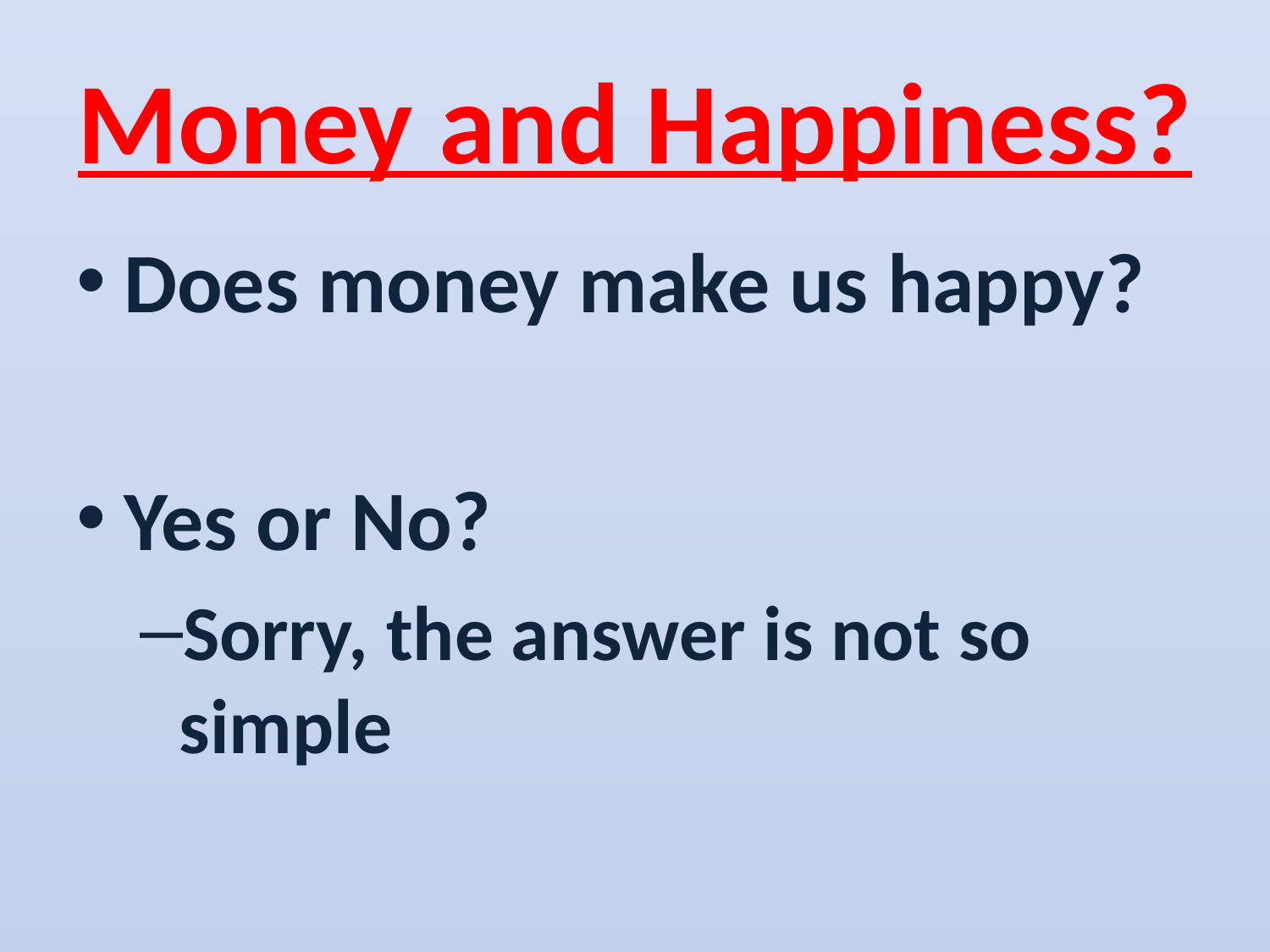

# Money and Happiness?
Does money make us happy?

Yes or No?
Sorry, the answer is not so simple